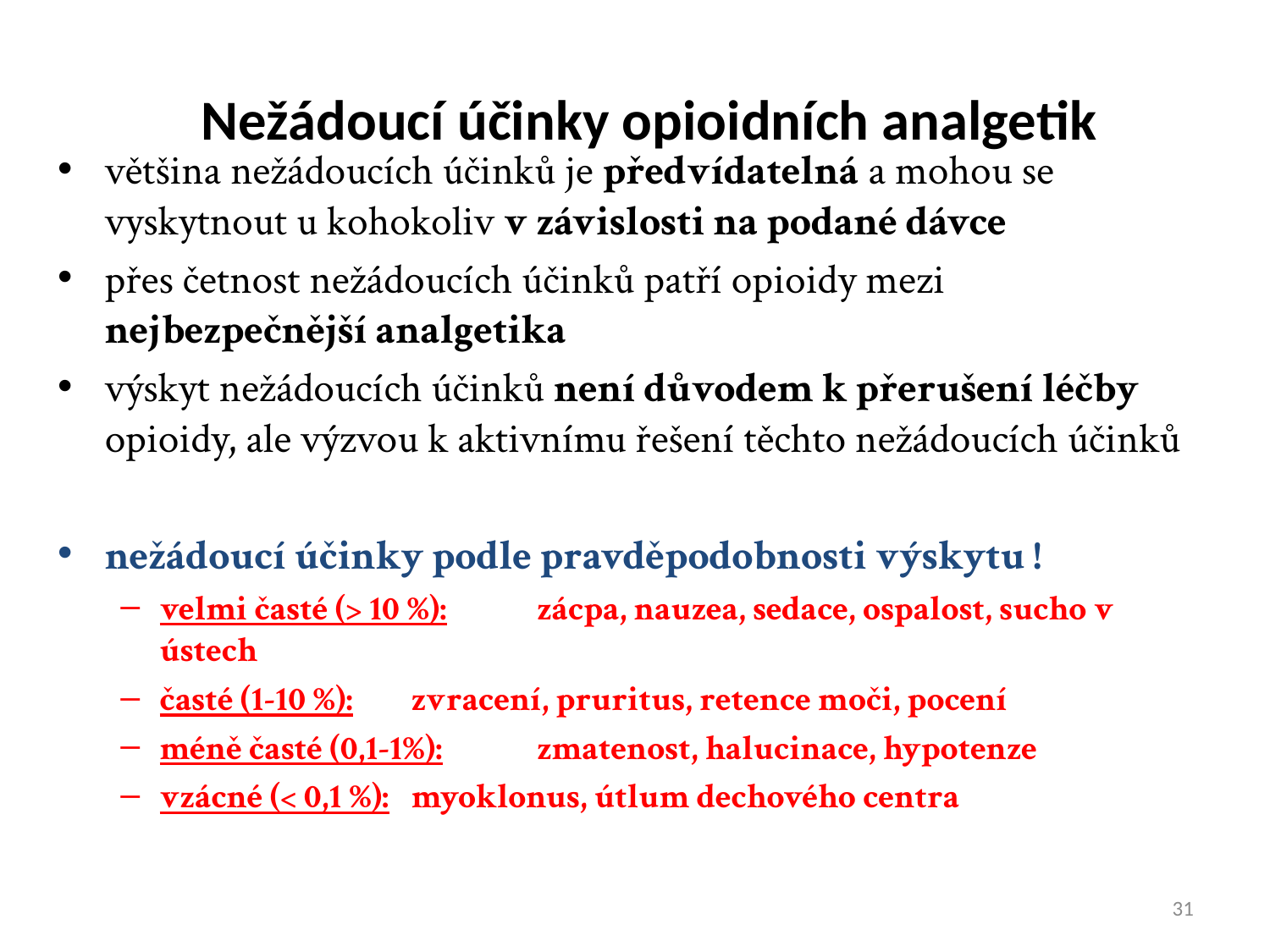

# Nežádoucí účinky opioidních analgetik
většina nežádoucích účinků je předvídatelná a mohou se vyskytnout u kohokoliv v závislosti na podané dávce
přes četnost nežádoucích účinků patří opioidy mezi nejbezpečnější analgetika
výskyt nežádoucích účinků není důvodem k přerušení léčby opioidy, ale výzvou k aktivnímu řešení těchto nežádoucích účinků

nežádoucí účinky podle pravděpodobnosti výskytu !
velmi časté (> 10 %): 	zácpa, nauzea, sedace, ospalost, sucho v 					ústech
časté (1-10 %): 		zvracení, pruritus, retence moči, pocení
méně časté (0,1-1%): 	zmatenost, halucinace, hypotenze
vzácné (< 0,1 %): 		myoklonus, útlum dechového centra
31